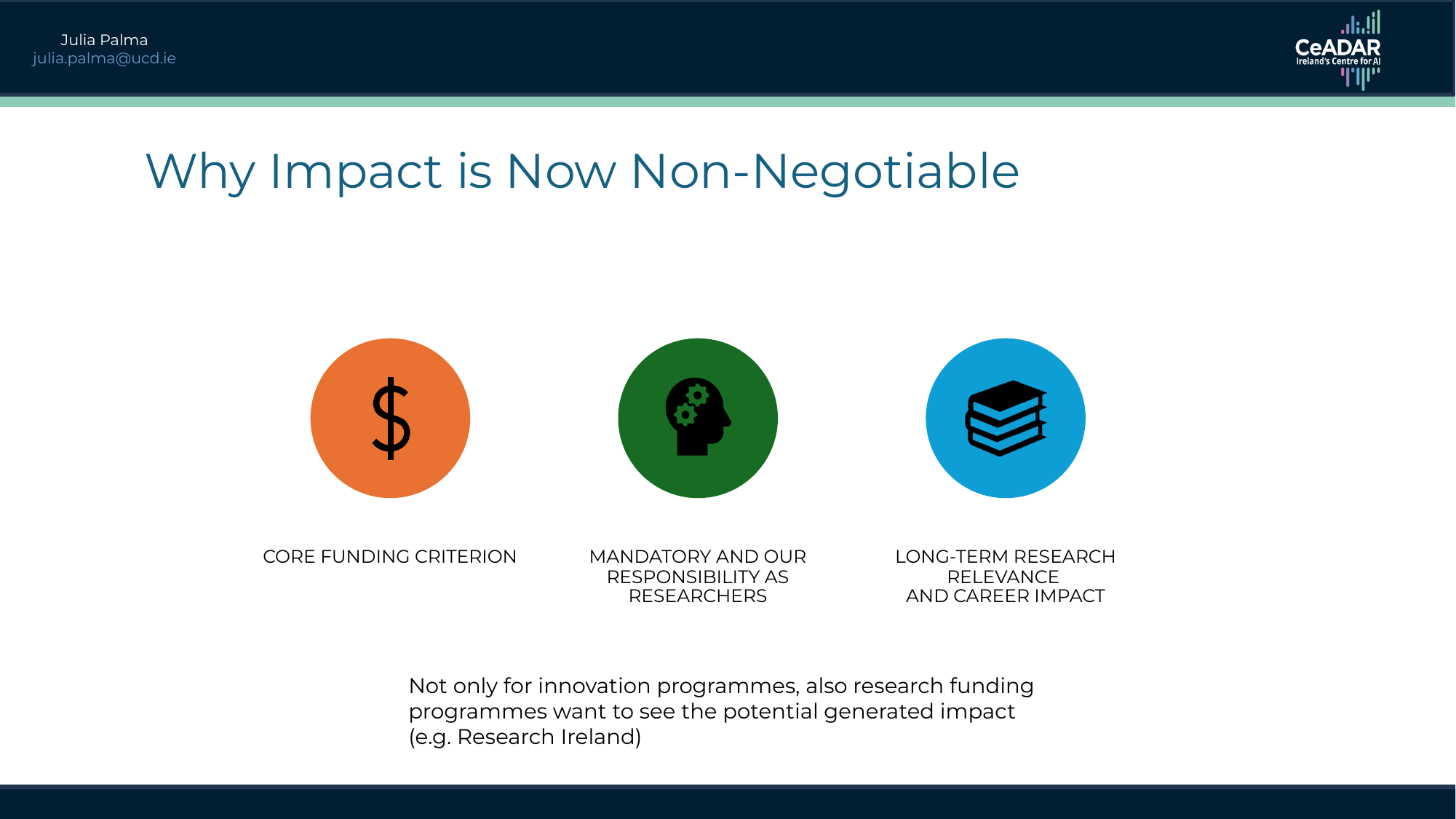

Julia Palma
julia.palma@ucd.ie
Why Impact is Now Non-Negotiable

CORE FUNDING CRITERION

MANDATORY AND OUR RESPONSIBILITY AS RESEARCHERS

LONG-TERM RESEARCH RELEVANCE
AND CAREER IMPACT
Not only for innovation programmes, also research funding programmes want to see the potential generated impact (e.g. Research Ireland)